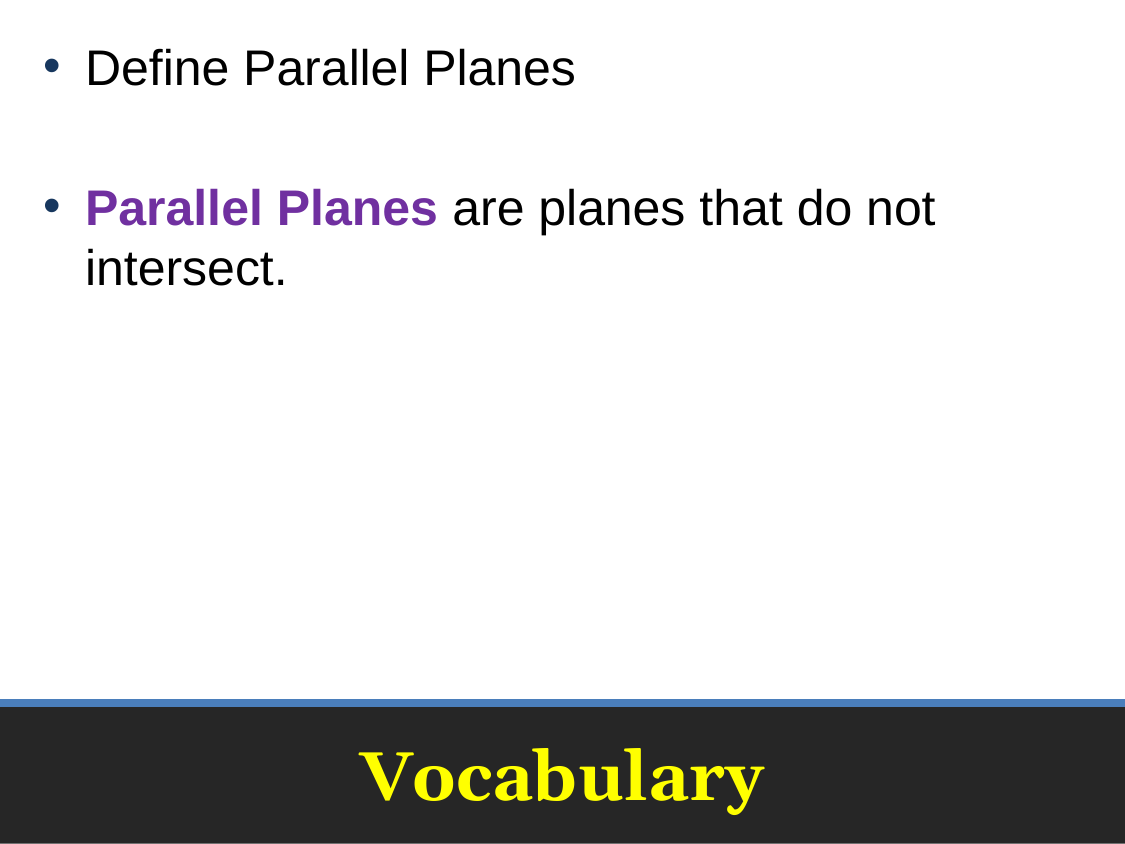

Define Parallel Planes

Parallel Planes are planes that do not intersect.

# Vocabulary